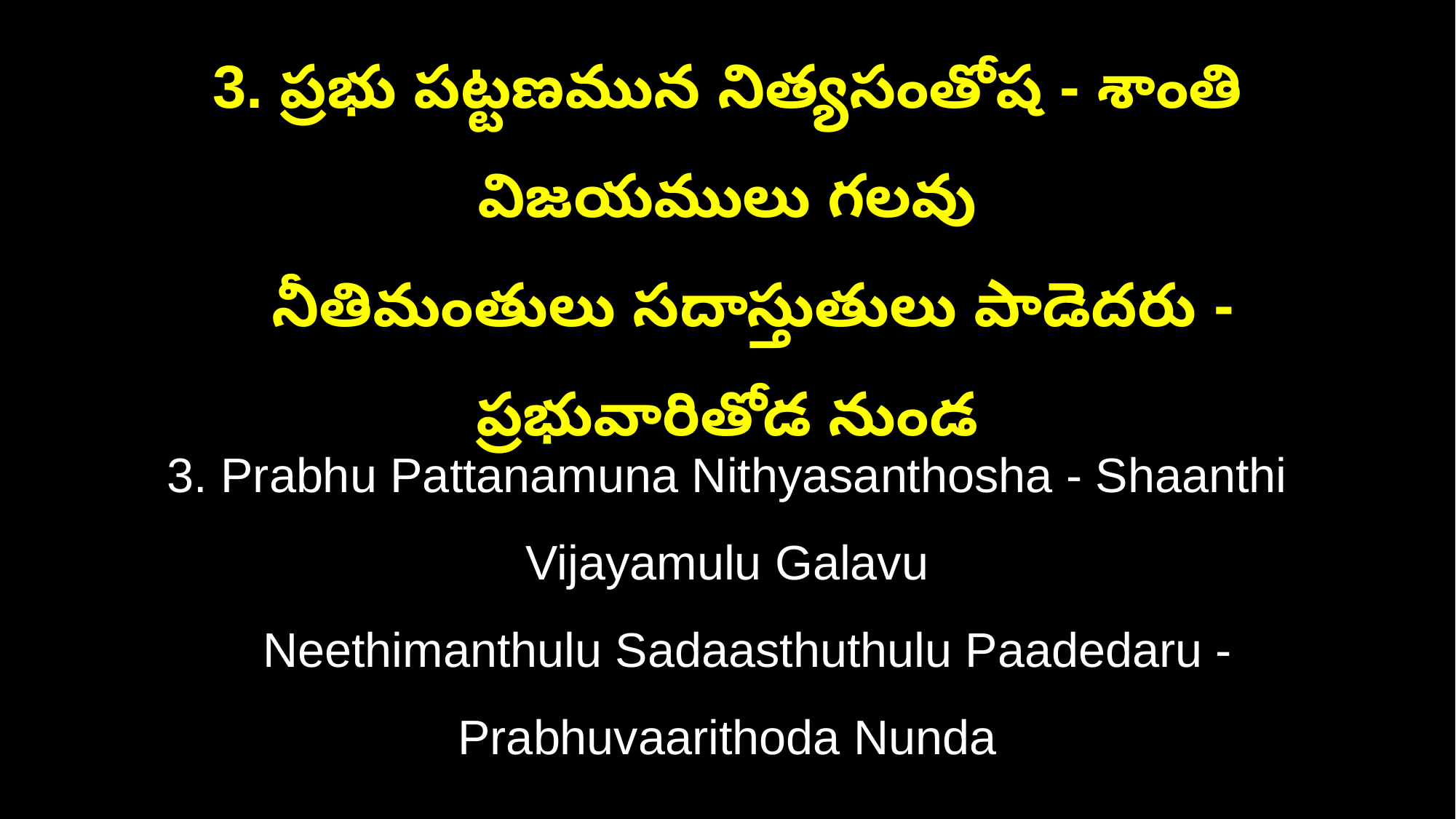

3. ప్రభు పట్టణమున నిత్యసంతోష - శాంతి విజయములు గలవు
   నీతిమంతులు సదాస్తుతులు పాడెదరు - ప్రభువారితోడ నుండ
3. Prabhu Pattanamuna Nithyasanthosha - Shaanthi Vijayamulu Galavu
   Neethimanthulu Sadaasthuthulu Paadedaru - Prabhuvaarithoda Nunda